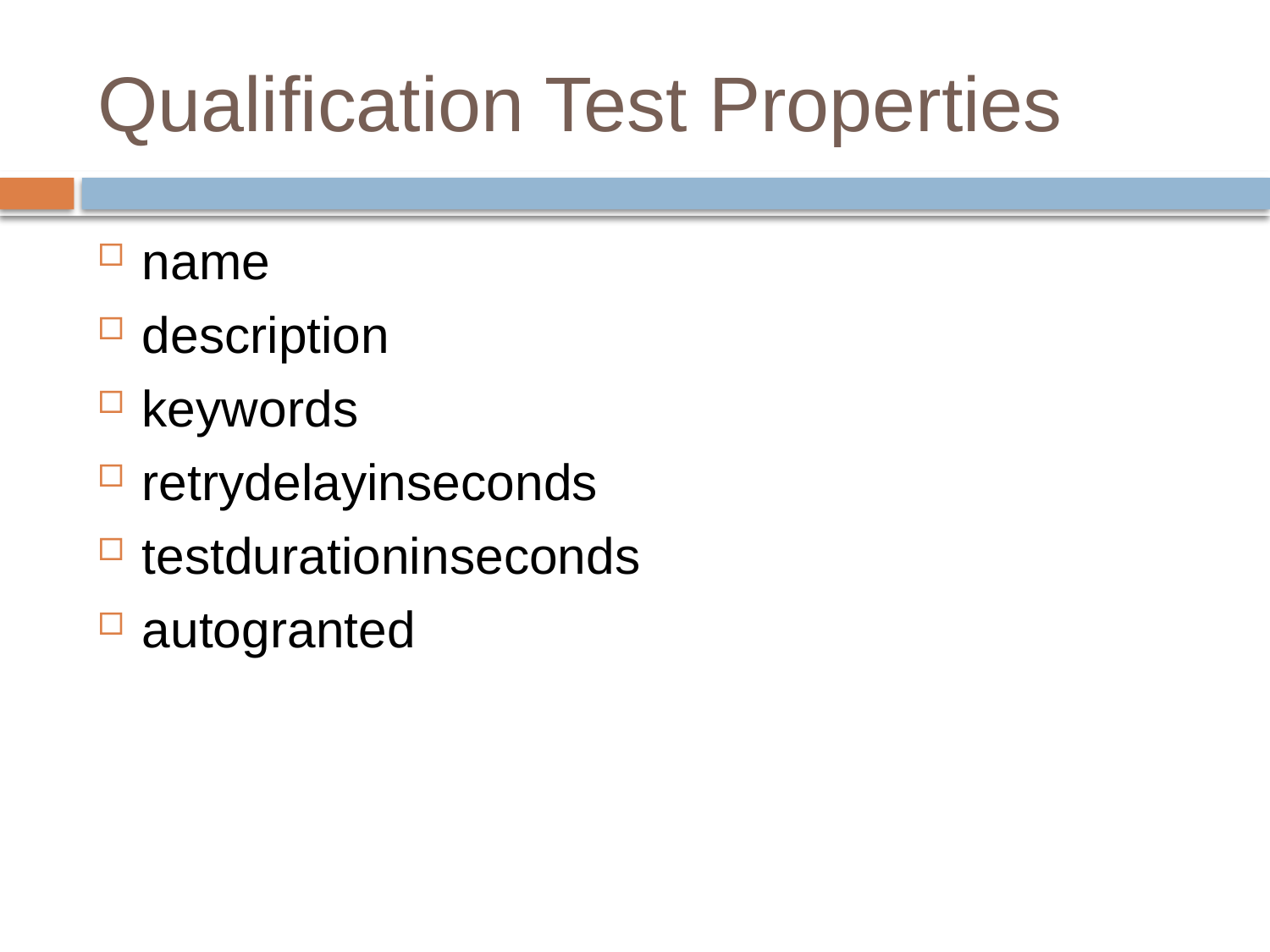

# Qualification Test Properties
name
description
keywords
retrydelayinseconds
testdurationinseconds
autogranted